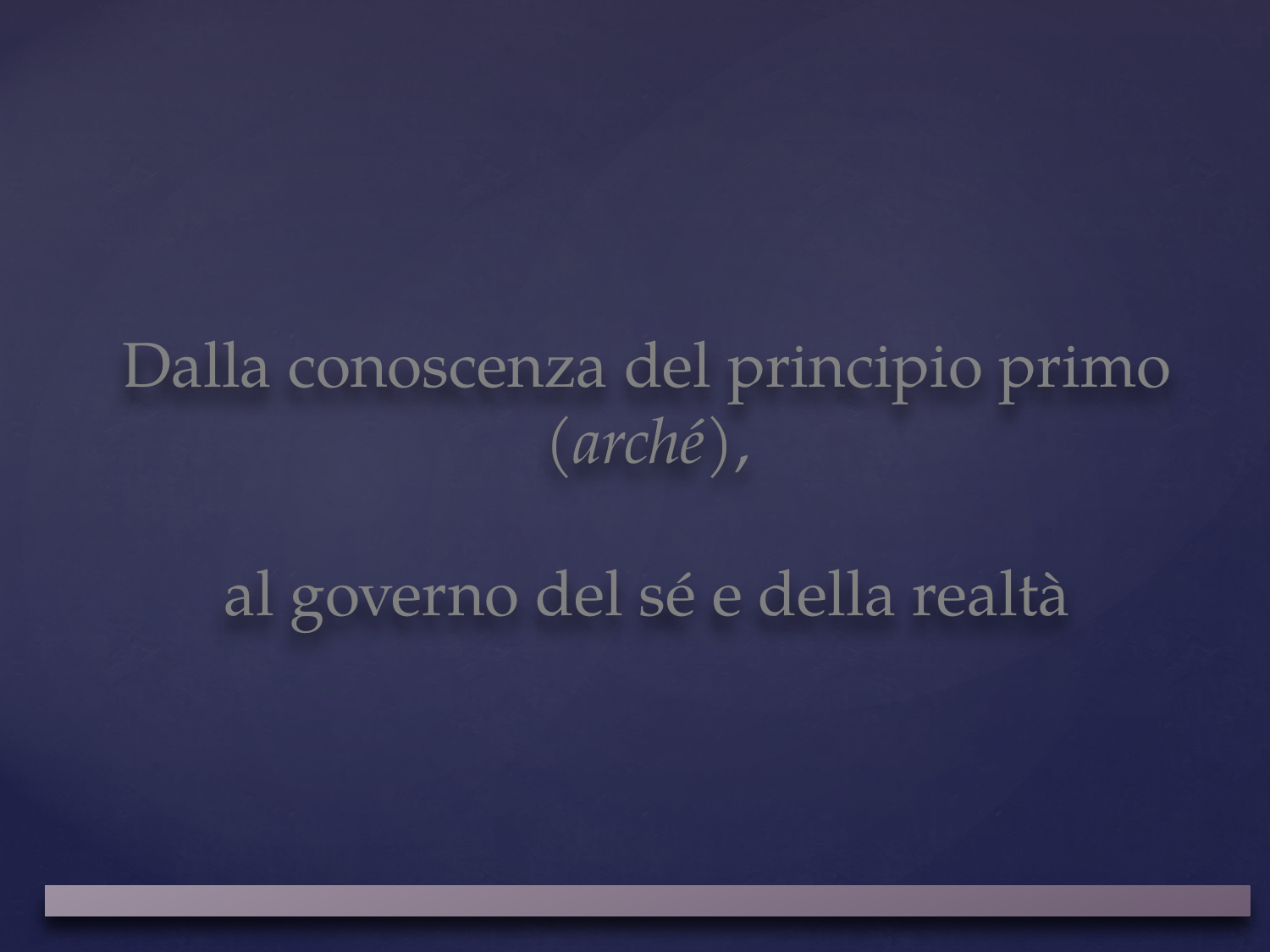

#

Dalla conoscenza del principio primo (arché),
al governo del sé e della realtà